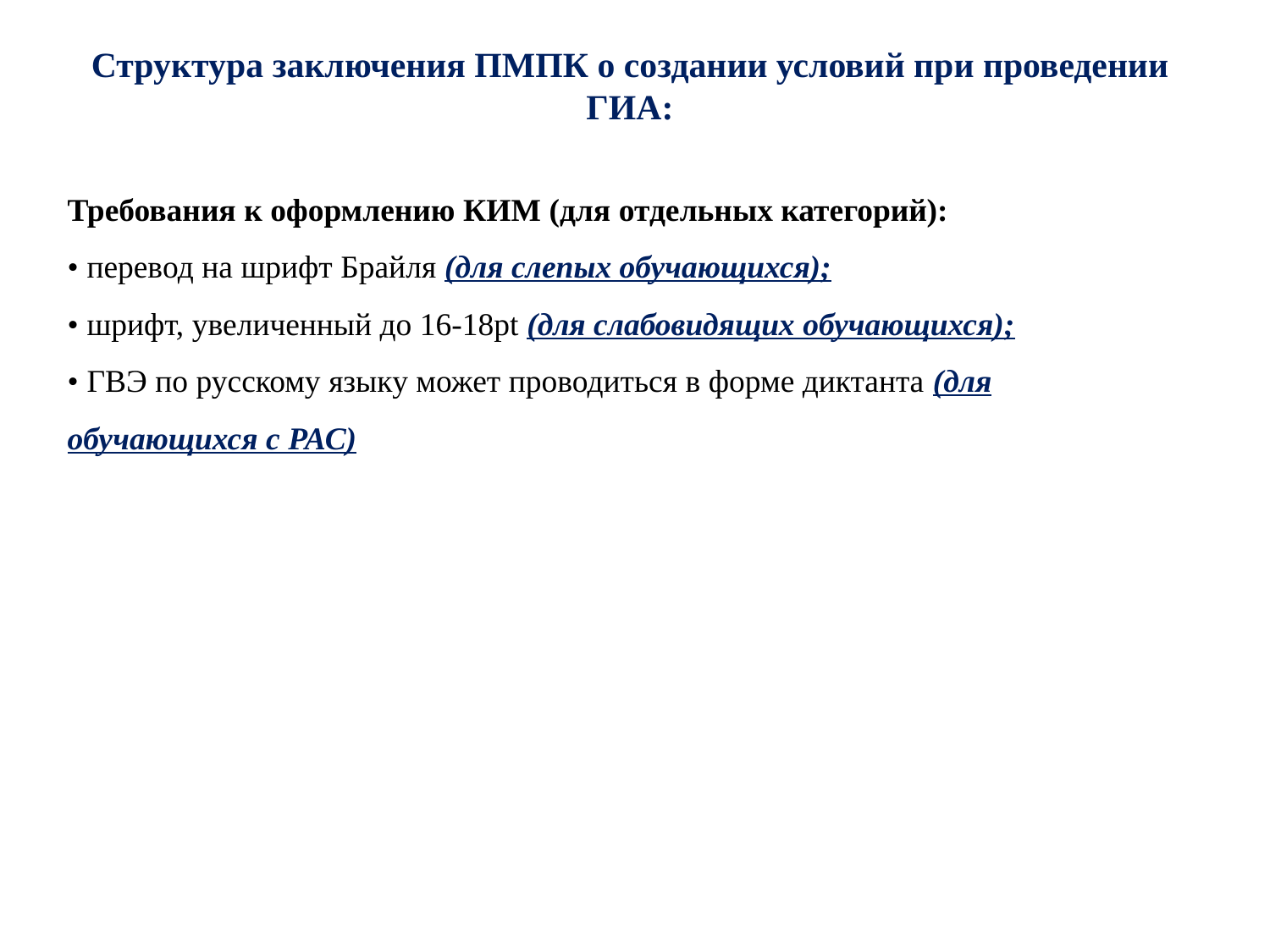

Структура заключения ПМПК о создании условий при проведении ГИА:

Требования к оформлению КИМ (для отдельных категорий):
• перевод на шрифт Брайля (для слепых обучающихся);
• шрифт, увеличенный до 16-18pt (для слабовидящих обучающихся);
• ГВЭ по русскому языку может проводиться в форме диктанта (для
обучающихся с РАС)